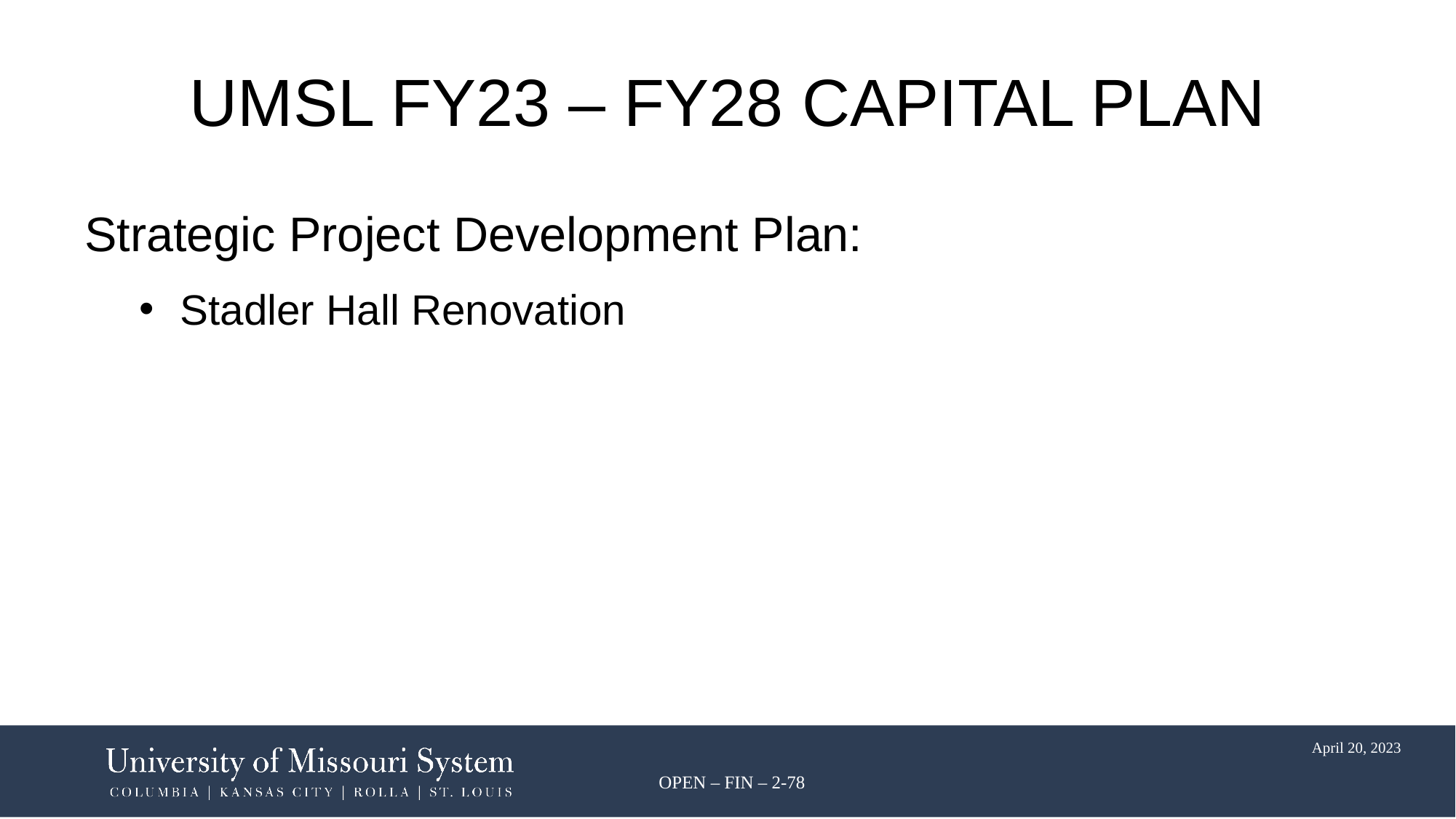

Strategic Project Development Plan:

Stadler Hall Renovation

UMSL FY23 – FY28 CAPITAL PLAN

OPEN – FIN – 2-78